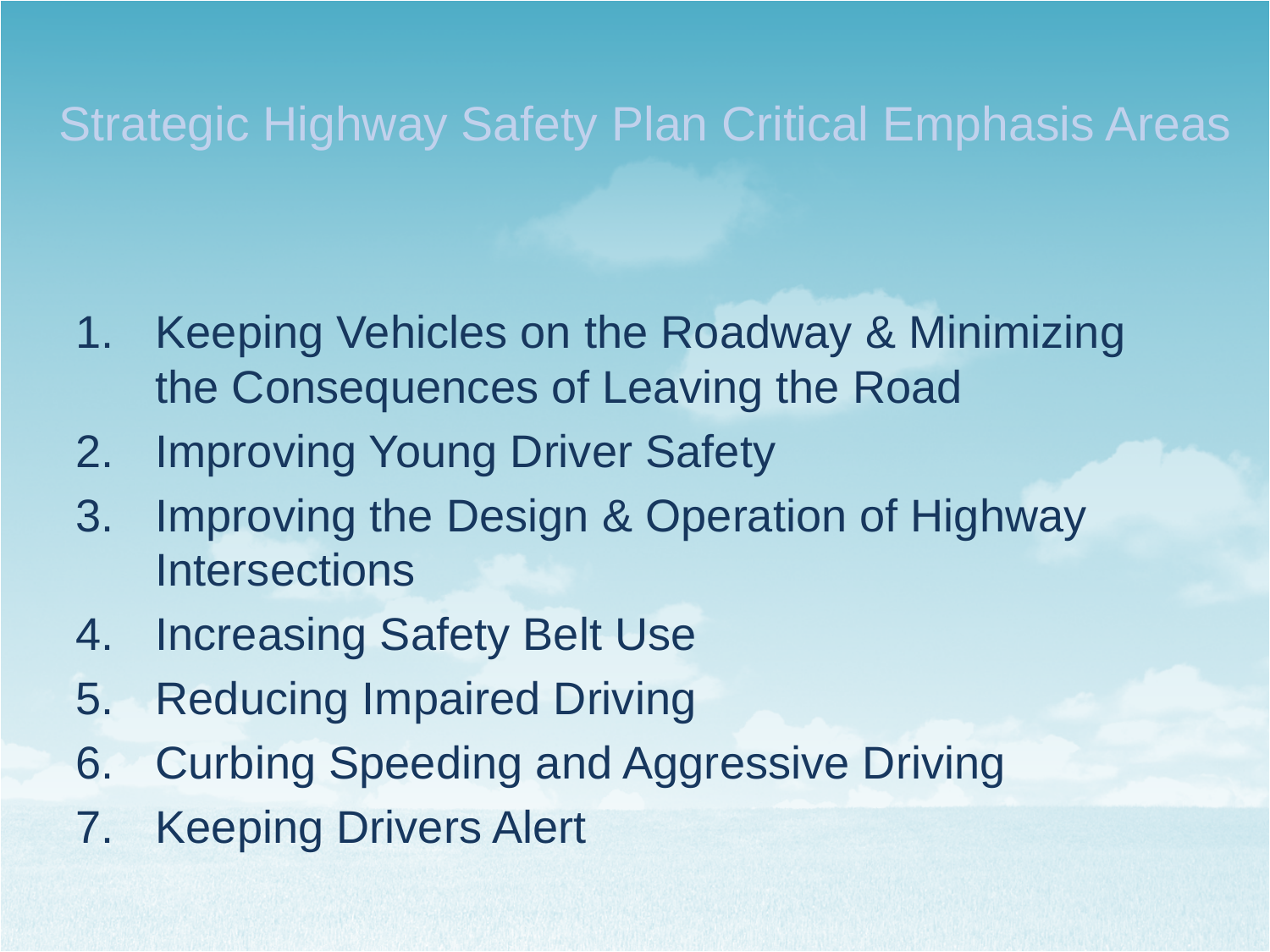

# Strategic Highway Safety Plan Critical Emphasis Areas
Keeping Vehicles on the Roadway & Minimizing the Consequences of Leaving the Road
Improving Young Driver Safety
Improving the Design & Operation of Highway Intersections
Increasing Safety Belt Use
Reducing Impaired Driving
Curbing Speeding and Aggressive Driving
Keeping Drivers Alert